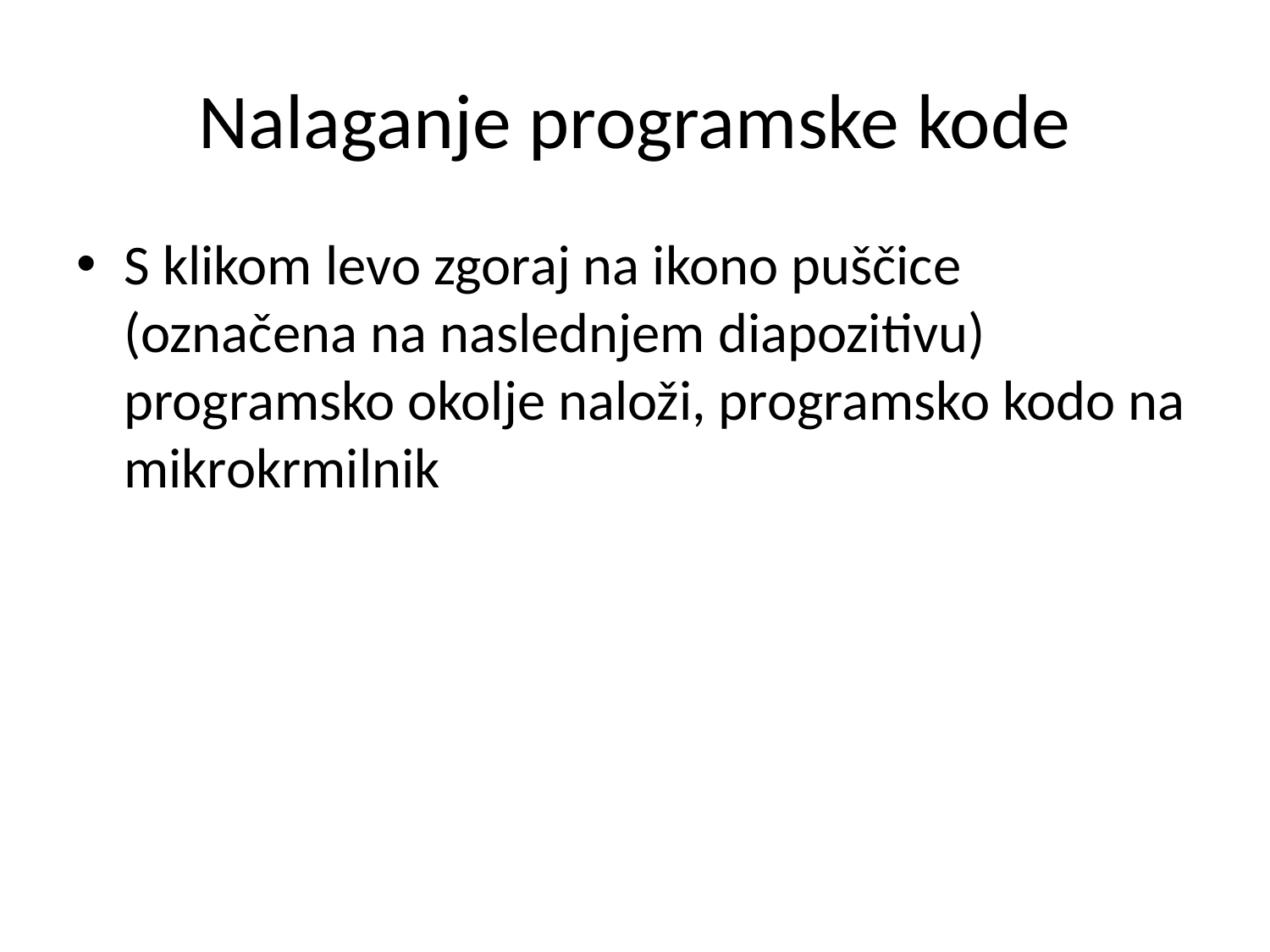

# Nalaganje programske kode
S klikom levo zgoraj na ikono puščice (označena na naslednjem diapozitivu) programsko okolje naloži, programsko kodo na mikrokrmilnik